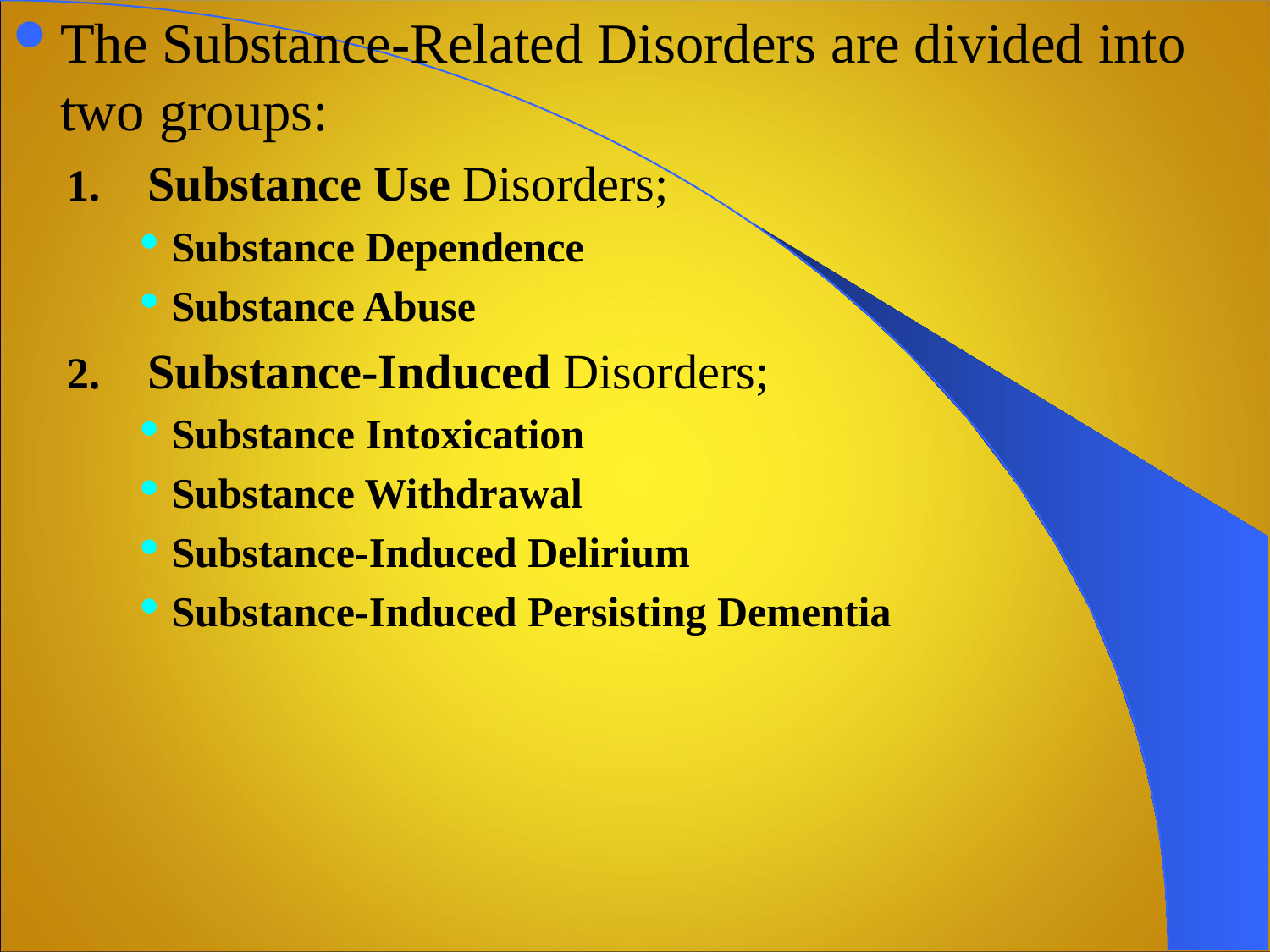

The Substance-Related Disorders are divided into two groups:
Substance Use Disorders;
Substance Dependence
Substance Abuse
Substance-Induced Disorders;
Substance Intoxication
Substance Withdrawal
Substance-Induced Delirium
Substance-Induced Persisting Dementia